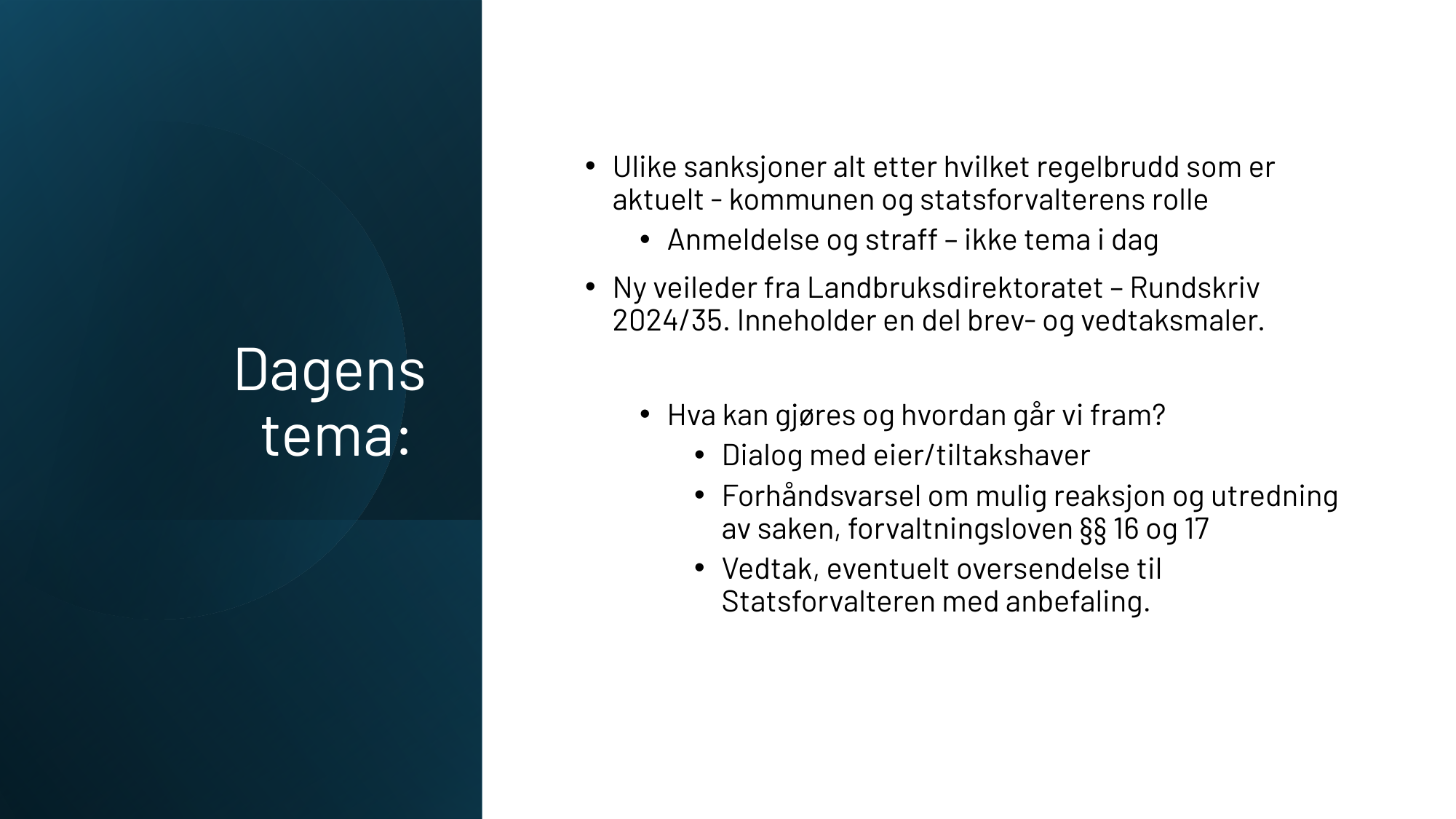

# Dagens tema:
Ulike sanksjoner alt etter hvilket regelbrudd som er aktuelt - kommunen og statsforvalterens rolle
Anmeldelse og straff – ikke tema i dag
Ny veileder fra Landbruksdirektoratet – Rundskriv 2024/35. Inneholder en del brev- og vedtaksmaler.

Hva kan gjøres og hvordan går vi fram?
Dialog med eier/tiltakshaver
Forhåndsvarsel om mulig reaksjon og utredning av saken, forvaltningsloven §§ 16 og 17
Vedtak, eventuelt oversendelse til Statsforvalteren med anbefaling.